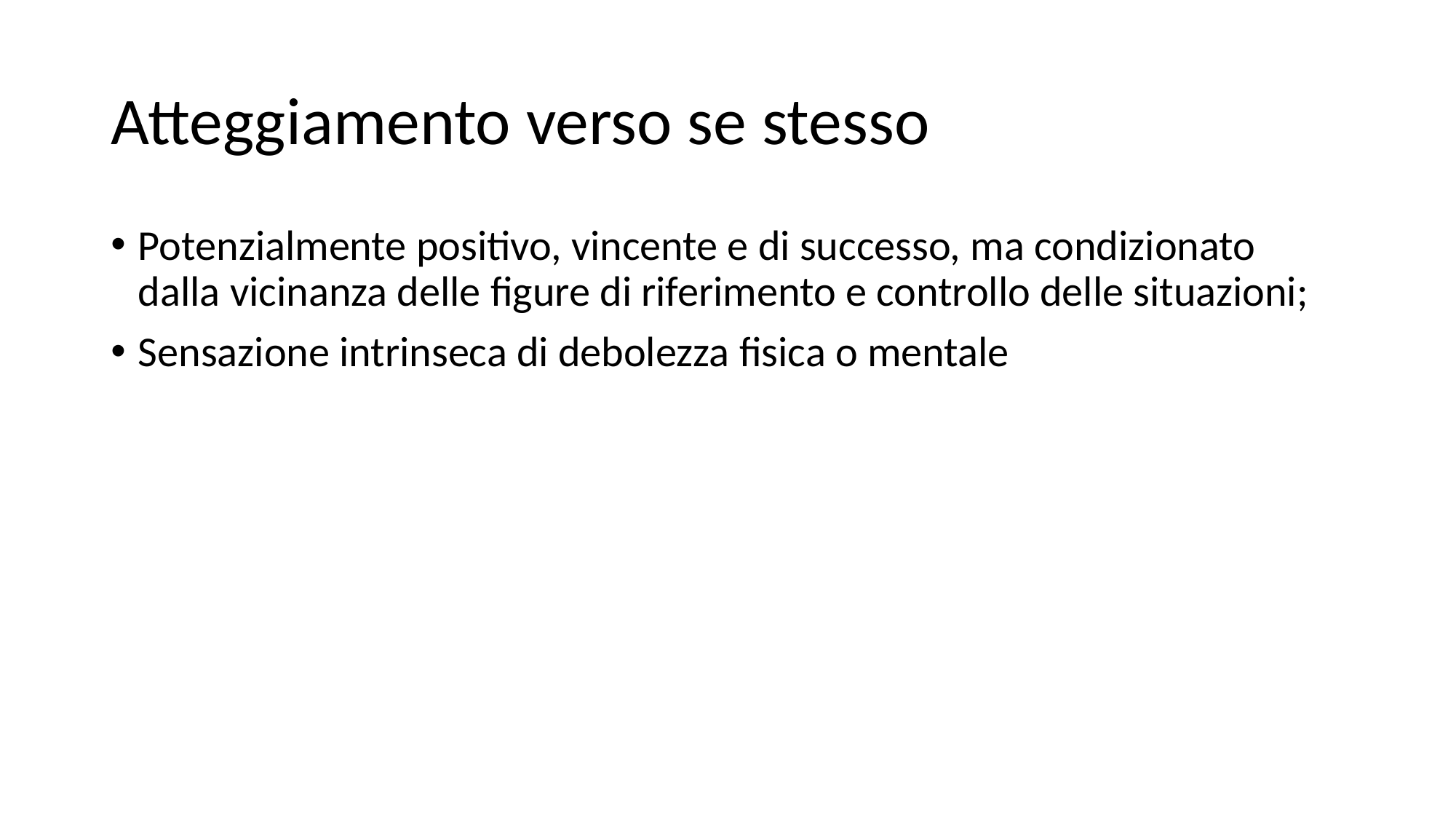

# Atteggiamento verso se stesso
Potenzialmente positivo, vincente e di successo, ma condizionato dalla vicinanza delle figure di riferimento e controllo delle situazioni;
Sensazione intrinseca di debolezza fisica o mentale